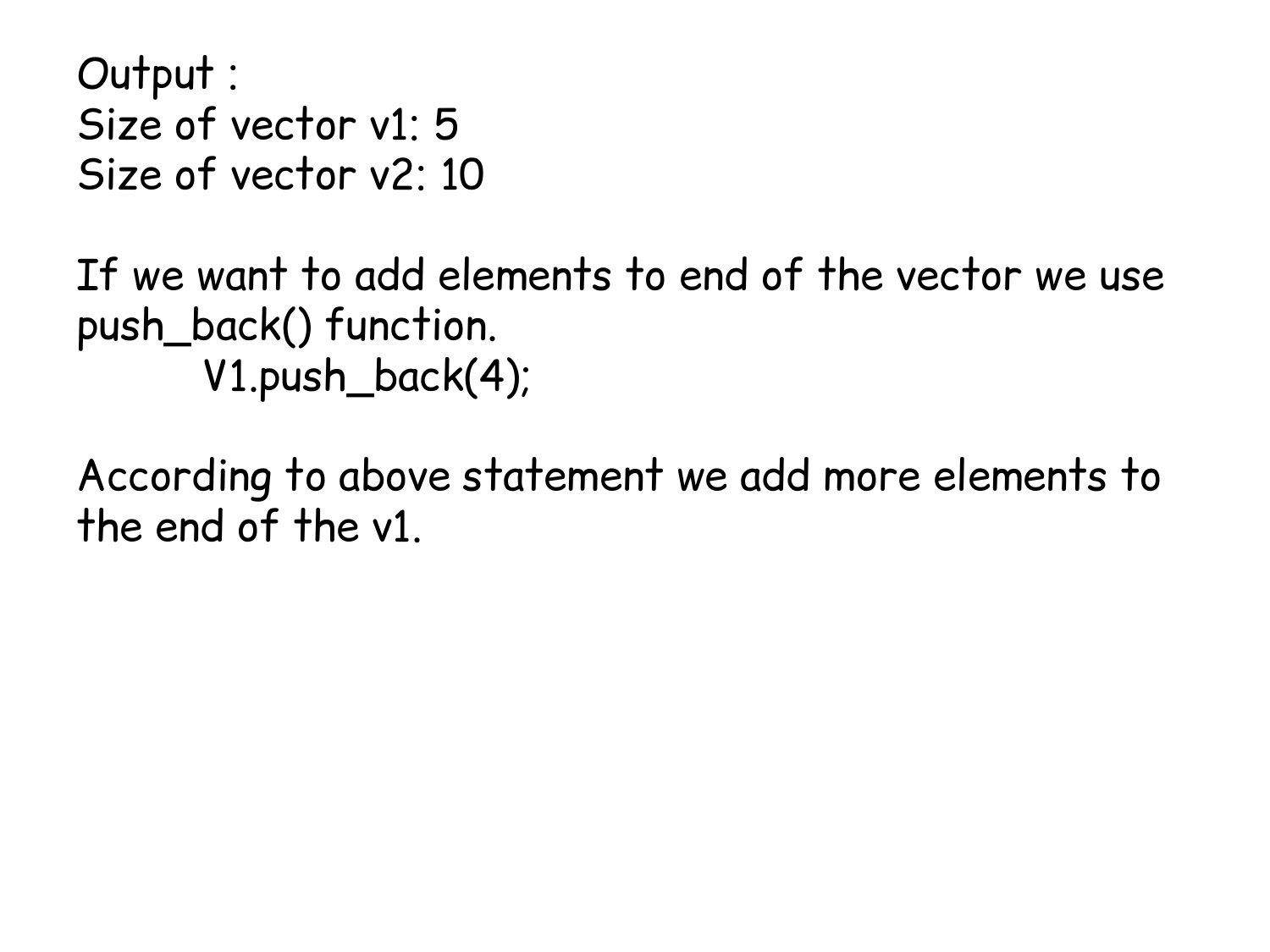

# Output : Size of vector v1: 5 Size of vector v2: 10 If we want to add elements to end of the vector we use push_back() function. V1.push_back(4); According to above statement we add more elements to the end of the v1.